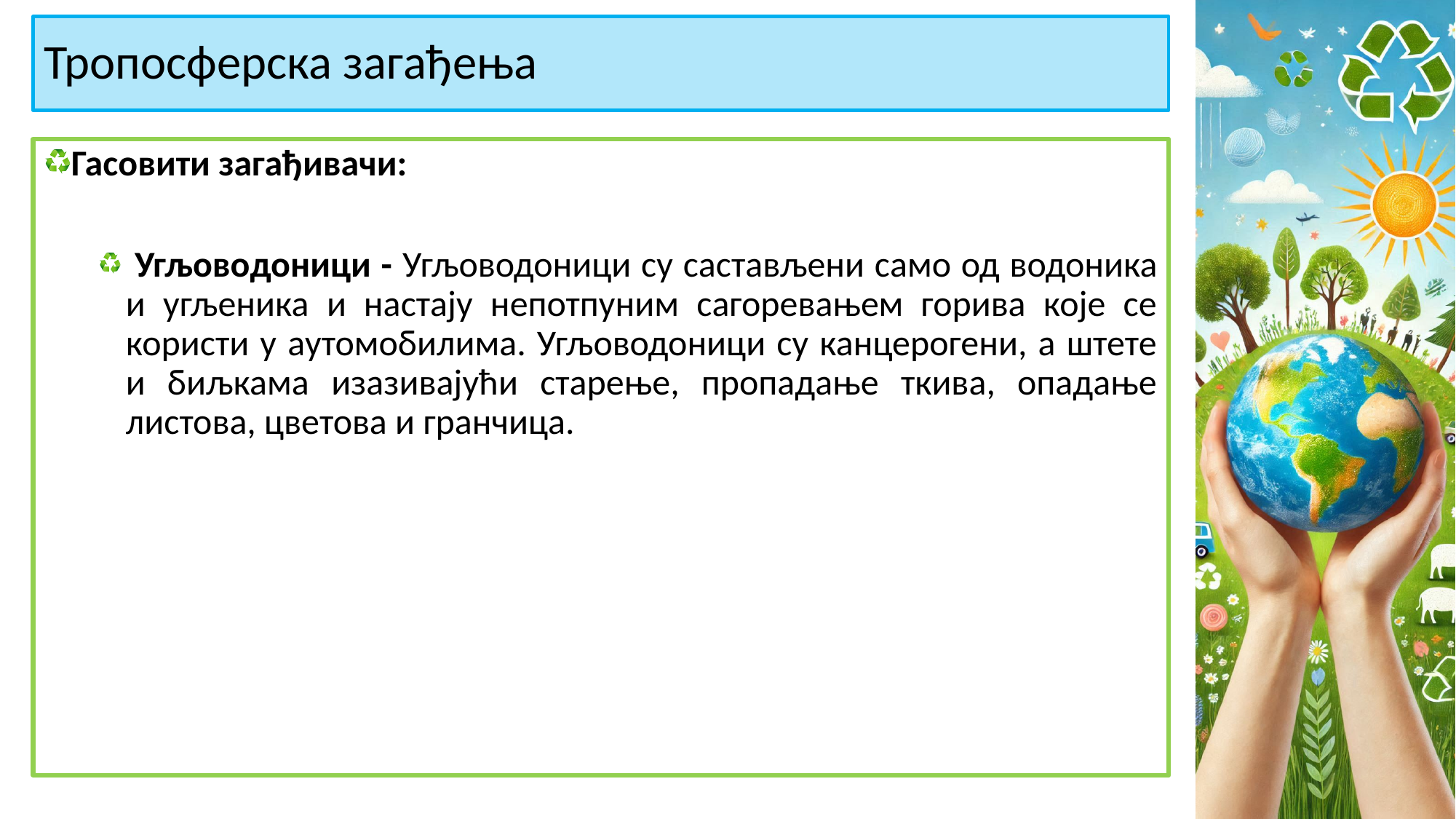

# Тропосферска загађења
Гасовити загађивачи:

 Угљоводоници - Угљоводоници су састављени само од водоника и угљеника и настају непотпуним сагоревањем горива које се користи у аутомобилима. Угљоводоници су канцерогени, а штете и биљкама изазивајући старење, пропадање ткива, опадање листова, цветова и гранчица.